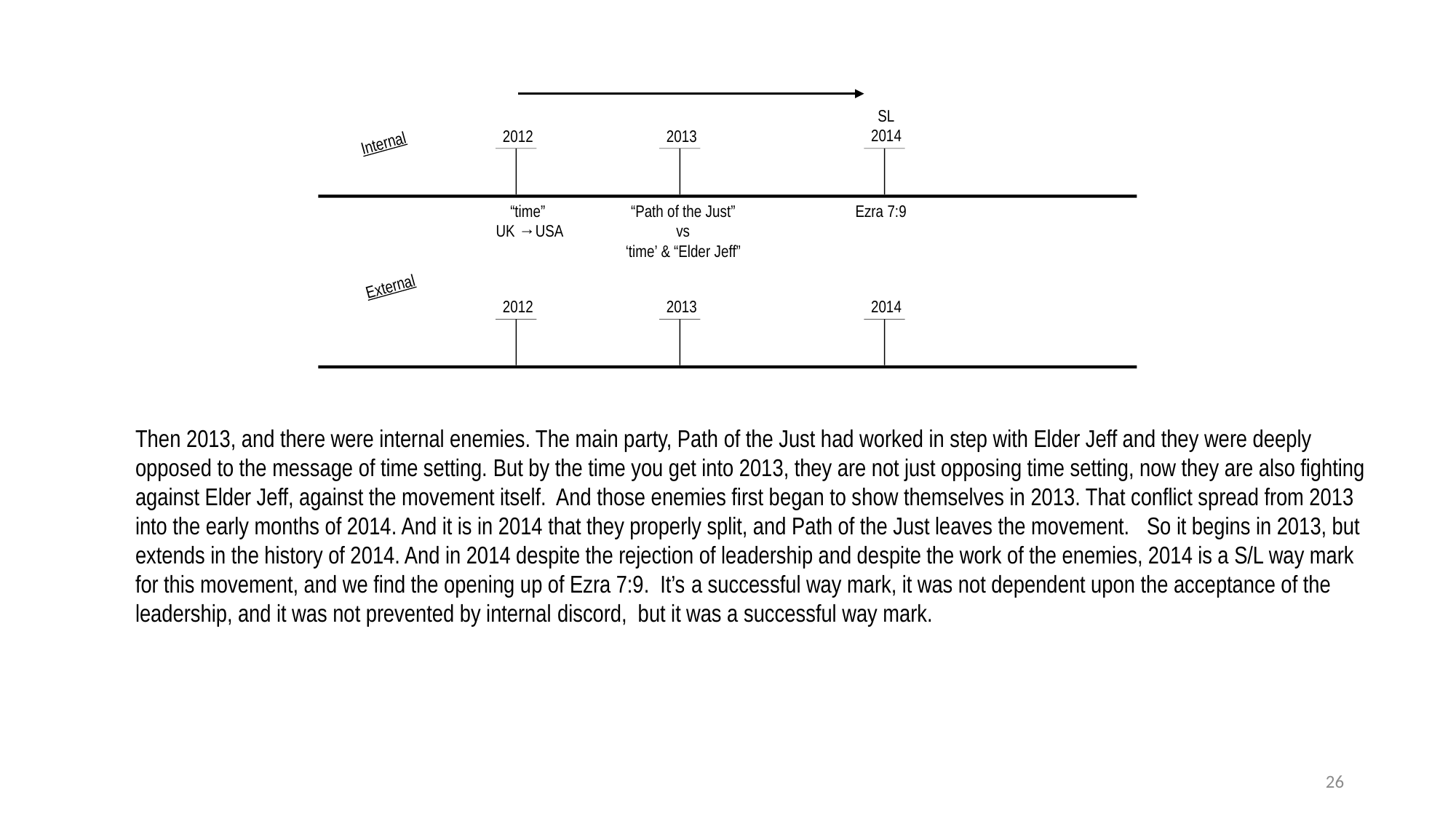

SL
2014
2012
2013
Internal

“time”
UK →USA
“Path of the Just” vs
‘time’ & “Elder Jeff”
Ezra 7:9
External
2012
2013
2014

Then 2013, and there were internal enemies. The main party, Path of the Just had worked in step with Elder Jeff and they were deeply opposed to the message of time setting. But by the time you get into 2013, they are not just opposing time setting, now they are also fighting against Elder Jeff, against the movement itself.  And those enemies first began to show themselves in 2013. That conflict spread from 2013 into the early months of 2014. And it is in 2014 that they properly split, and Path of the Just leaves the movement.   So it begins in 2013, but extends in the history of 2014. And in 2014 despite the rejection of leadership and despite the work of the enemies, 2014 is a S/L way mark for this movement, and we find the opening up of Ezra 7:9.  It’s a successful way mark, it was not dependent upon the acceptance of the leadership, and it was not prevented by internal discord,  but it was a successful way mark.
26